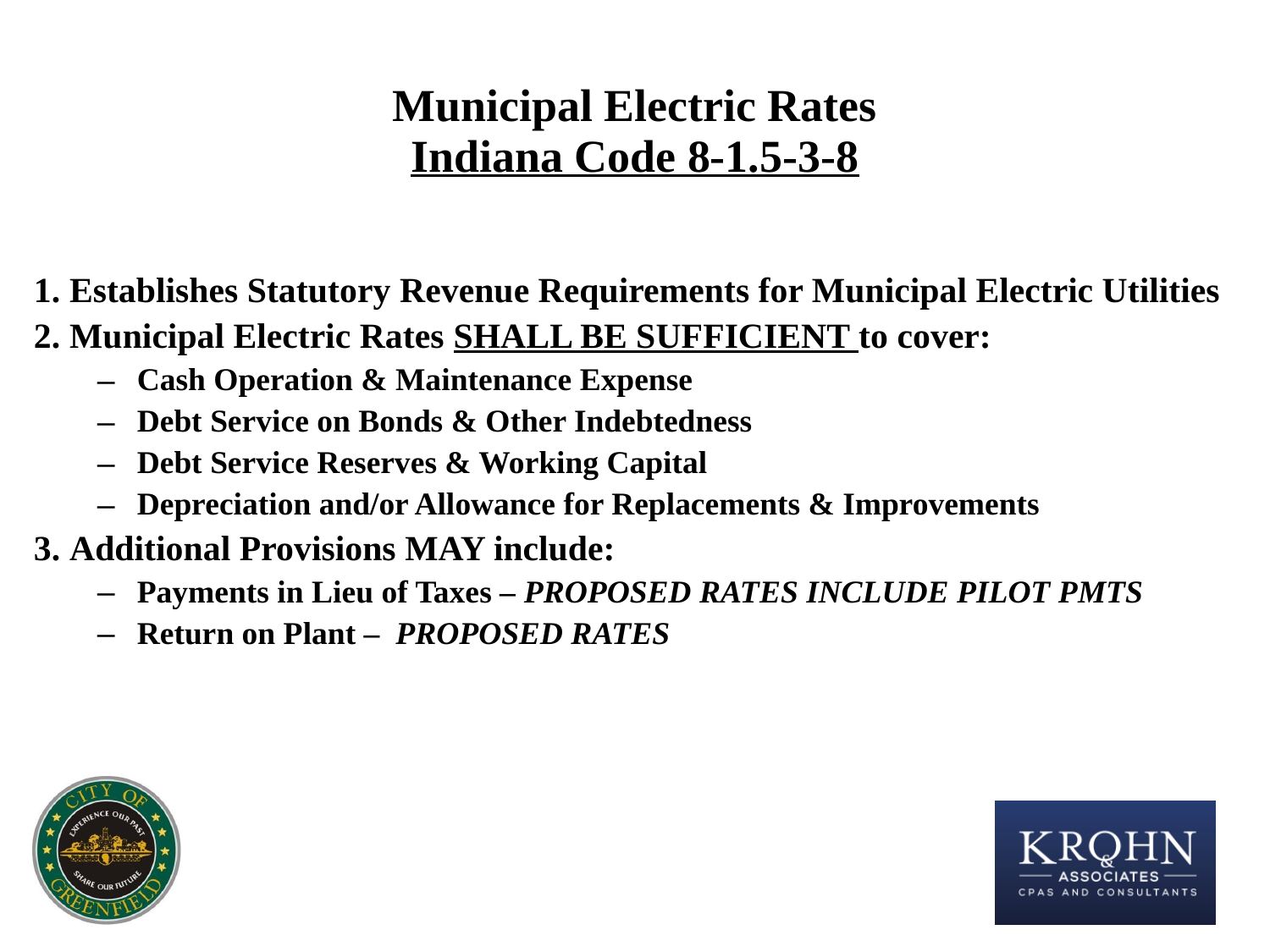

# Municipal Electric Rates Indiana Code 8-1.5-3-8
Establishes Statutory Revenue Requirements for Municipal Electric Utilities
Municipal Electric Rates SHALL BE SUFFICIENT to cover:
Cash Operation & Maintenance Expense
Debt Service on Bonds & Other Indebtedness
Debt Service Reserves & Working Capital
Depreciation and/or Allowance for Replacements & Improvements
Additional Provisions MAY include:
Payments in Lieu of Taxes – PROPOSED RATES INCLUDE PILOT PMTS
Return on Plant –  PROPOSED RATES